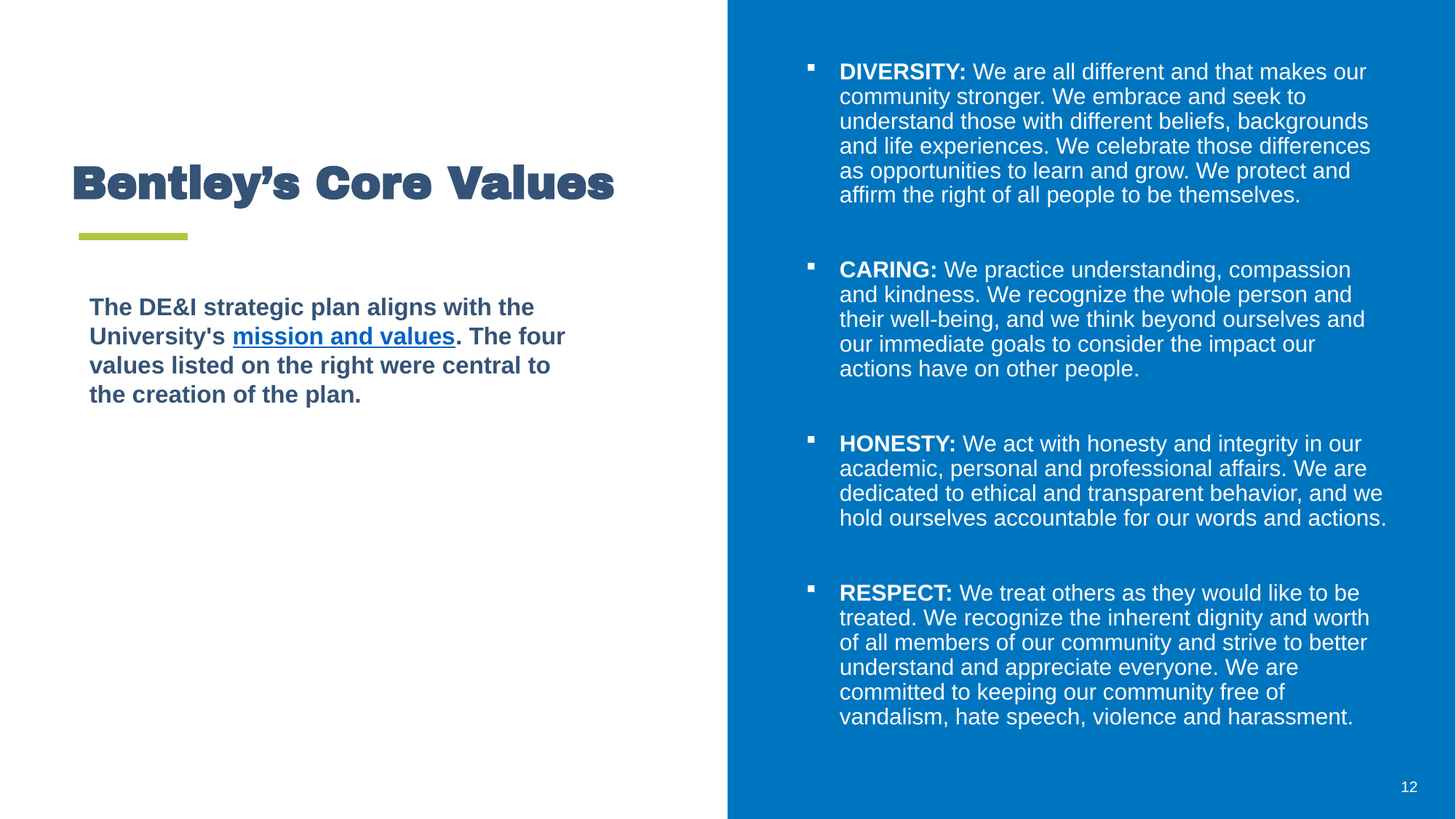

Bentley’s Core Values
DIVERSITY: We are all different and that makes our community stronger. We embrace and seek to understand those with different beliefs, backgrounds and life experiences. We celebrate those differences as opportunities to learn and grow. We protect and affirm the right of all people to be themselves.

CARING: We practice understanding, compassion and kindness. We recognize the whole person and their well-being, and we think beyond ourselves and our immediate goals to consider the impact our actions have on other people.

HONESTY: We act with honesty and integrity in our academic, personal and professional affairs. We are dedicated to ethical and transparent behavior, and we hold ourselves accountable for our words and actions.

RESPECT: We treat others as they would like to be treated. We recognize the inherent dignity and worth of all members of our community and strive to better understand and appreciate everyone. We are committed to keeping our community free of vandalism, hate speech, violence and harassment.
The DE&I strategic plan aligns with the University's mission and values. The four values listed on the right were central to the creation of the plan.

12